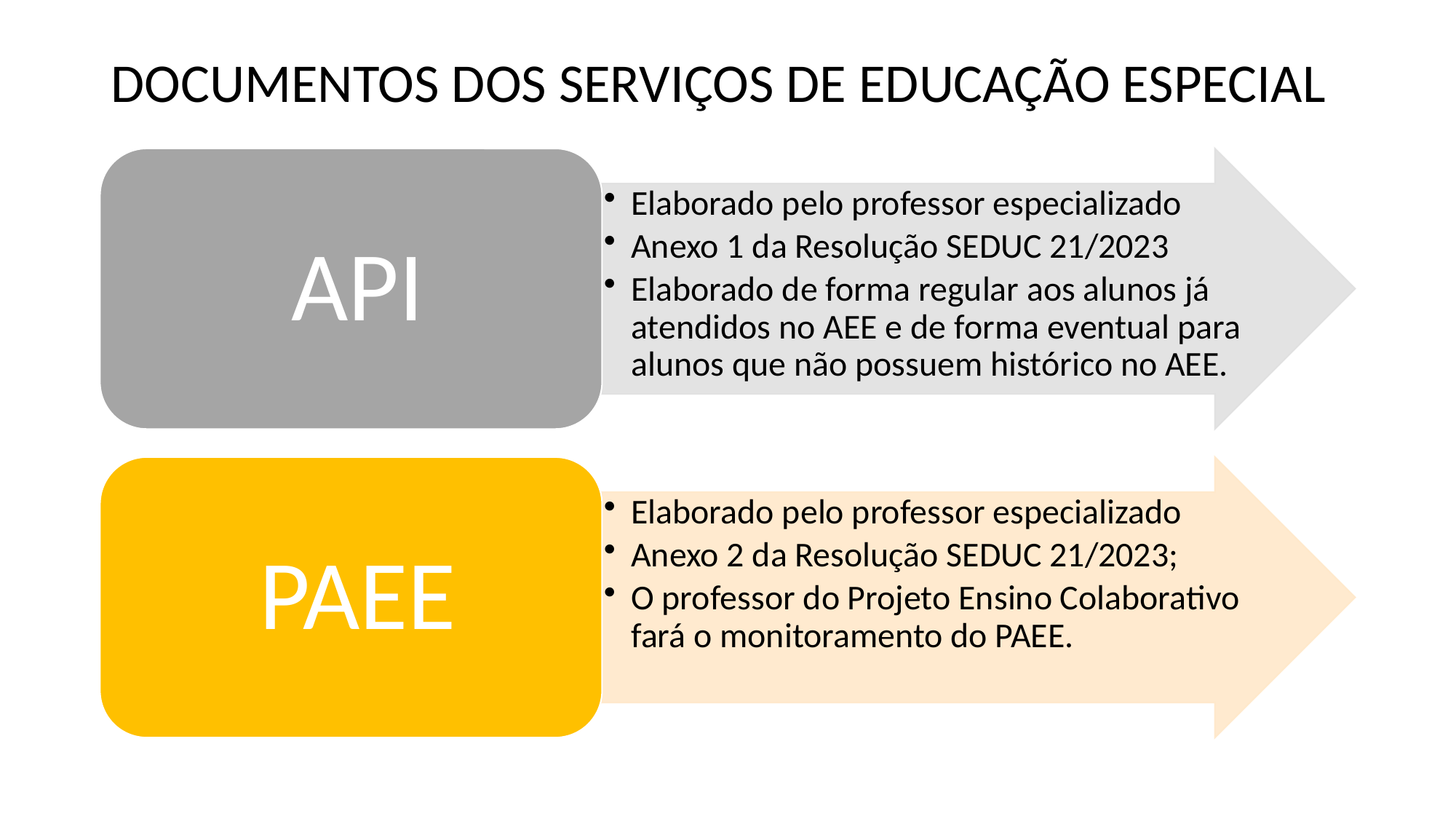

# DOCUMENTOS DOS SERVIÇOS DE EDUCAÇÃO ESPECIAL
Elaborado pelo professor especializado
Anexo 1 da Resolução SEDUC 21/2023
Elaborado de forma regular aos alunos já atendidos no AEE e de forma eventual para alunos que não possuem histórico no AEE.
API
Elaborado pelo professor especializado
Anexo 2 da Resolução SEDUC 21/2023;
O professor do Projeto Ensino Colaborativo fará o monitoramento do PAEE.
PAEE